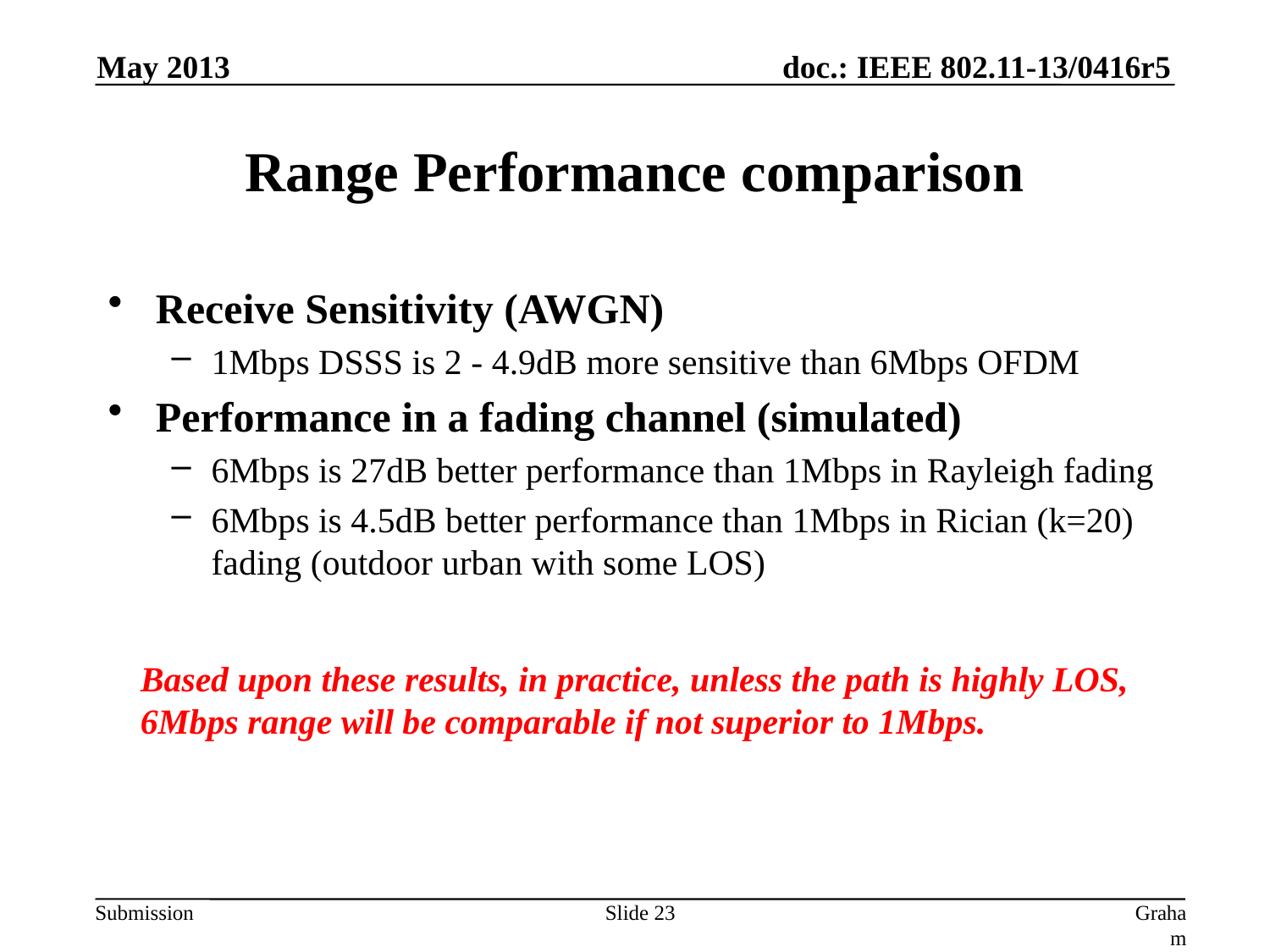

May 2013
# Range Performance comparison
Receive Sensitivity (AWGN)
1Mbps DSSS is 2 - 4.9dB more sensitive than 6Mbps OFDM
Performance in a fading channel (simulated)
6Mbps is 27dB better performance than 1Mbps in Rayleigh fading
6Mbps is 4.5dB better performance than 1Mbps in Rician (k=20) fading (outdoor urban with some LOS)

Based upon these results, in practice, unless the path is highly LOS, 6Mbps range will be comparable if not superior to 1Mbps.

Slide 23
Graham Smith, DSP Group